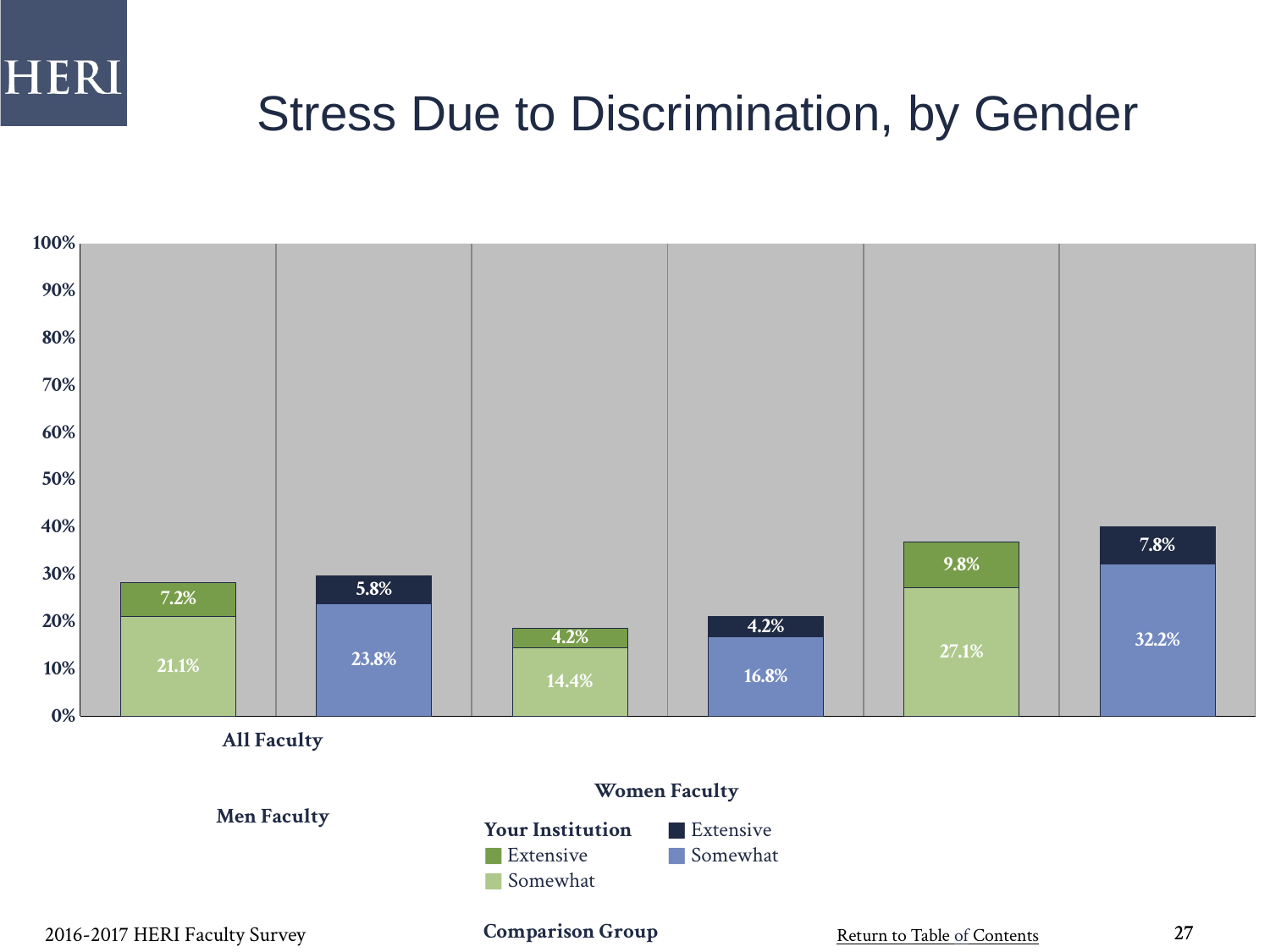

Stress Due to Discrimination, by Gender

### Chart

| Category | Somewhat | Extensive |
|---|---|---|
| Stress due to discrimination (all) | 0.211 | 0.072 |
| comp | 0.238 | 0.058 |
| Stress due to discrimination (men) | 0.144 | 0.042 |
| comp | 0.168 | 0.042 |
| Stress due to discrimination (women) | 0.271 | 0.098 |
| comp | 0.322 | 0.078 |
All Faculty

Men Faculty

Women Faculty
Your Institution
■ Extensive
■ Somewhat

Comparison Group
■ Extensive
■ Somewhat

2016-2017 HERI Faculty Survey
27
27